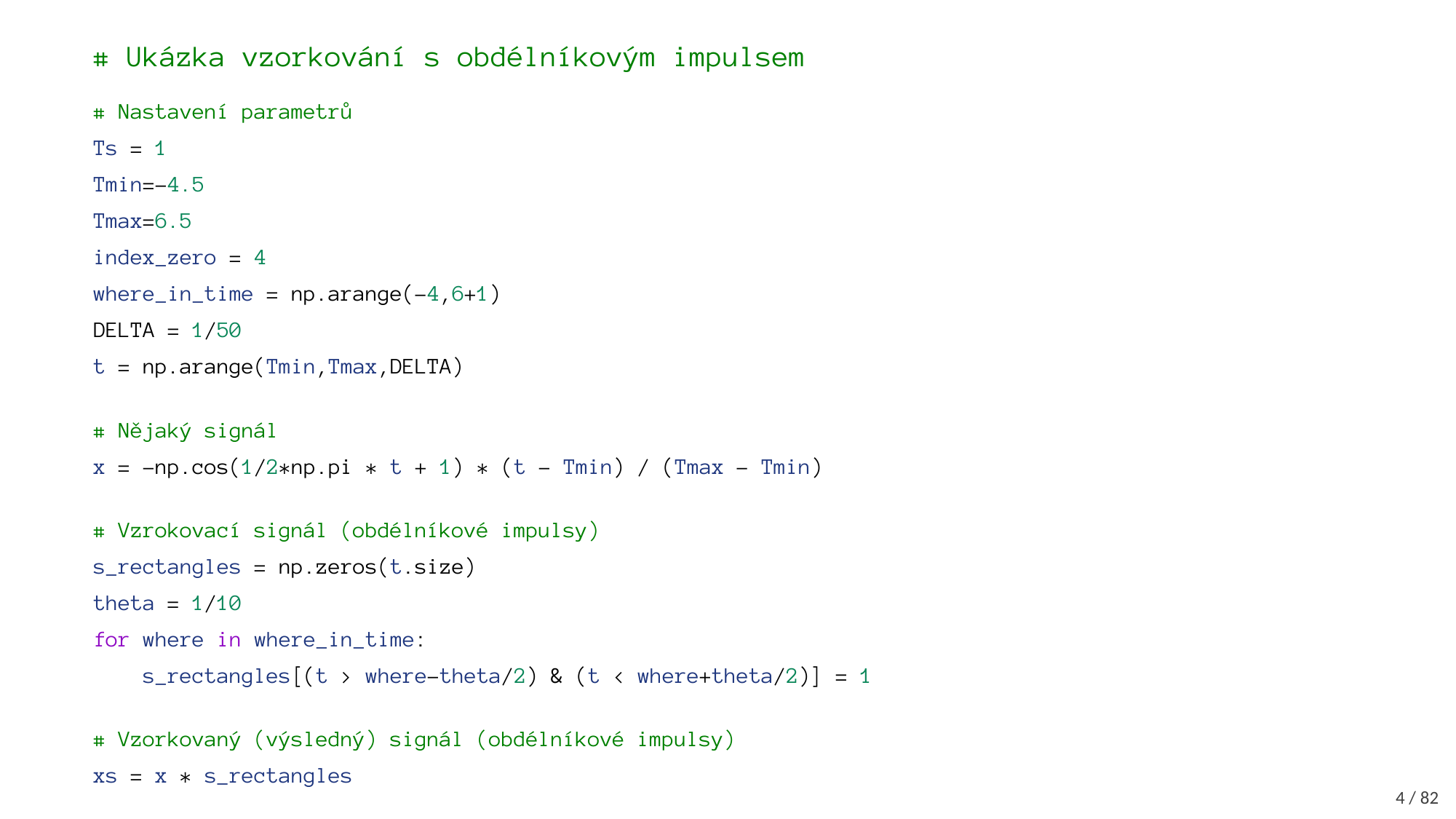

# Ukázka vzorkování s obdélníkovým impulsem
# Nastavení parametrů
Ts = 1
Tmin=-4.5
Tmax=6.5
index_zero = 4
where_in_time = np.arange(-4,6+1)
DELTA = 1/50
t = np.arange(Tmin,Tmax,DELTA)
# Nějaký signál
x = -np.cos(1/2*np.pi * t + 1) * (t - Tmin) / (Tmax - Tmin)
# Vzrokovací signál (obdélníkové impulsy)
s_rectangles = np.zeros(t.size)
theta = 1/10
for where in where_in_time:
    s_rectangles[(t > where-theta/2) & (t < where+theta/2)] = 1
# Vzorkovaný (výsledný) signál (obdélníkové impulsy)
xs = x * s_rectangles

4 / 82